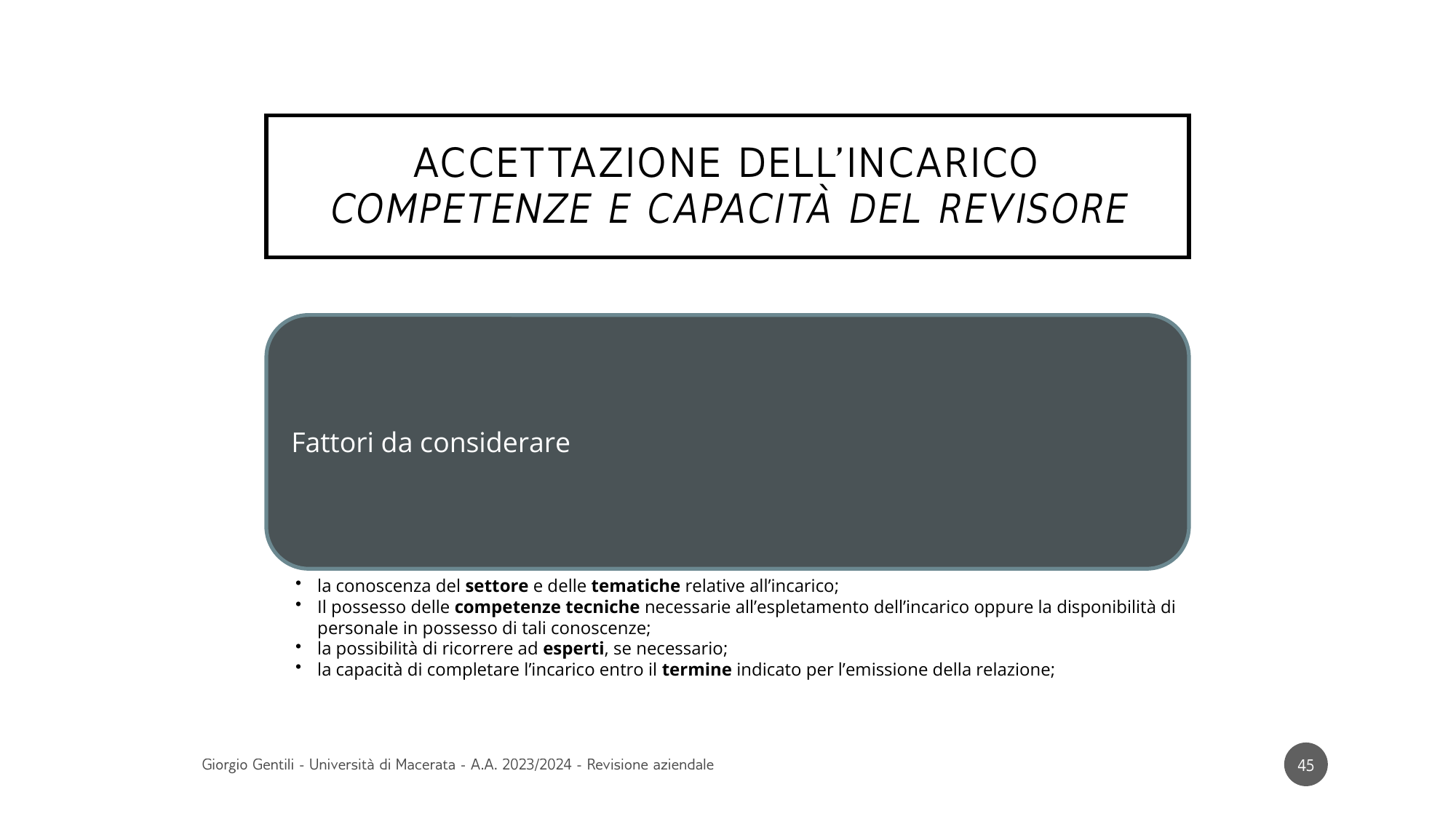

# Accettazione dell’incarico Competenze e capacità del revisore
Fattori da considerare
la conoscenza del settore e delle tematiche relative all’incarico;
Il possesso delle competenze tecniche necessarie all’espletamento dell’incarico oppure la disponibilità di personale in possesso di tali conoscenze;
la possibilità di ricorrere ad esperti, se necessario;
la capacità di completare l’incarico entro il termine indicato per l’emissione della relazione;
45
Giorgio Gentili - Università di Macerata - A.A. 2023/2024 - Revisione aziendale